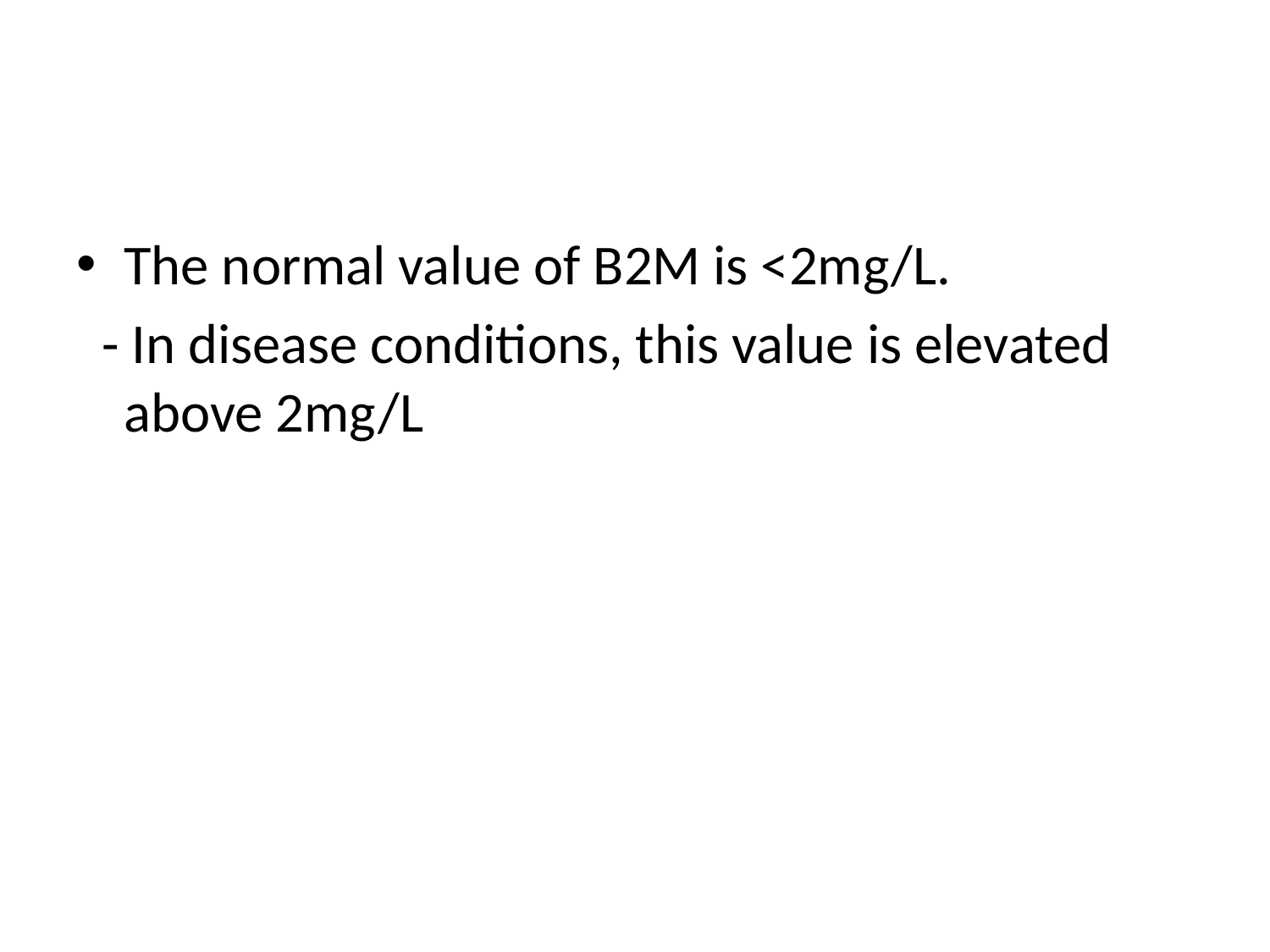

#
The normal value of B2M is <2mg/L.
  - In disease conditions, this value is elevated above 2mg/L